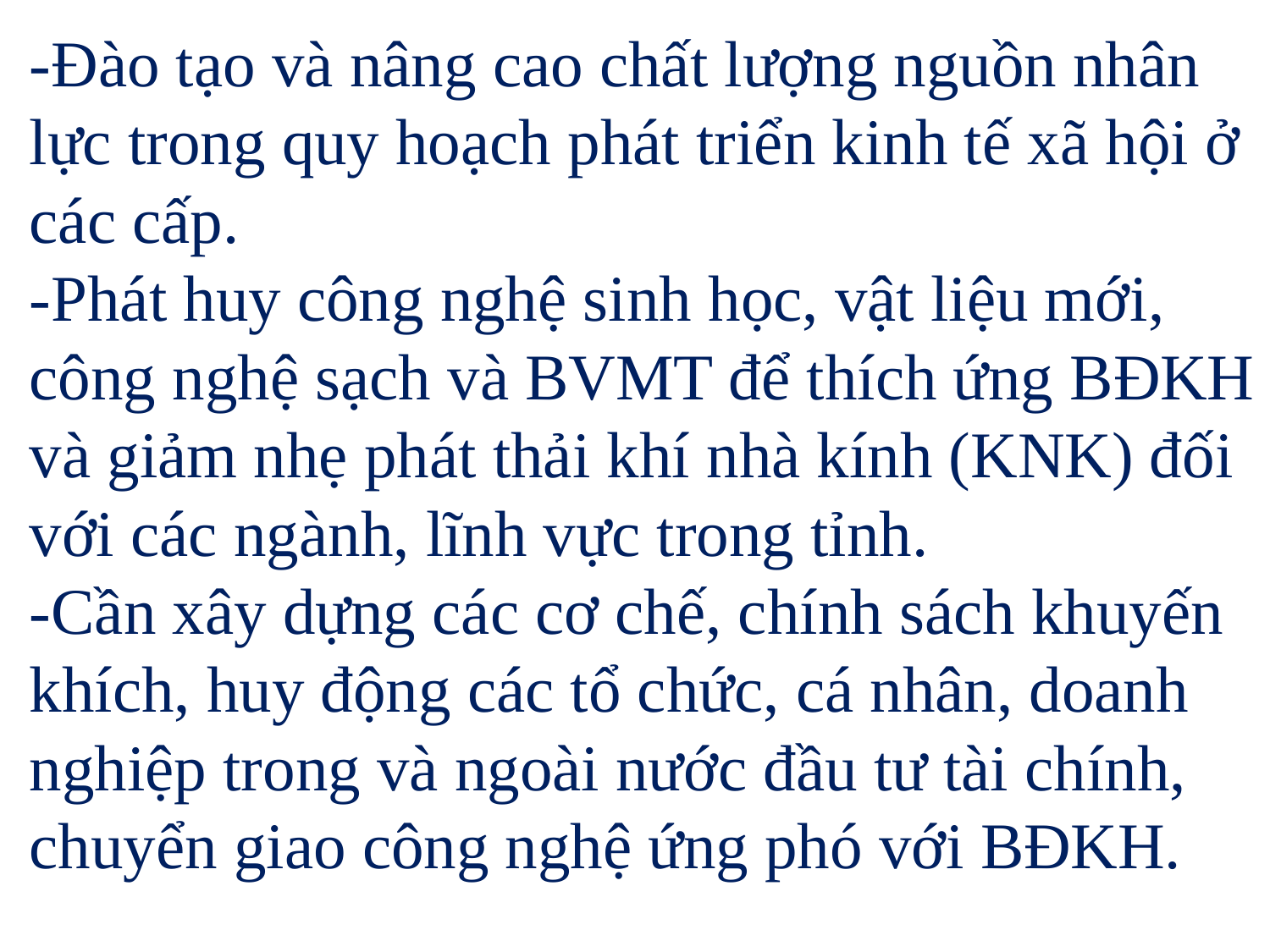

-Đào tạo và nâng cao chất lượng nguồn nhân lực trong quy hoạch phát triển kinh tế xã hội ở các cấp.
-Phát huy công nghệ sinh học, vật liệu mới, công nghệ sạch và BVMT để thích ứng BĐKH và giảm nhẹ phát thải khí nhà kính (KNK) đối với các ngành, lĩnh vực trong tỉnh.
-Cần xây dựng các cơ chế, chính sách khuyến khích, huy động các tổ chức, cá nhân, doanh nghiệp trong và ngoài nước đầu tư tài chính, chuyển giao công nghệ ứng phó với BĐKH.